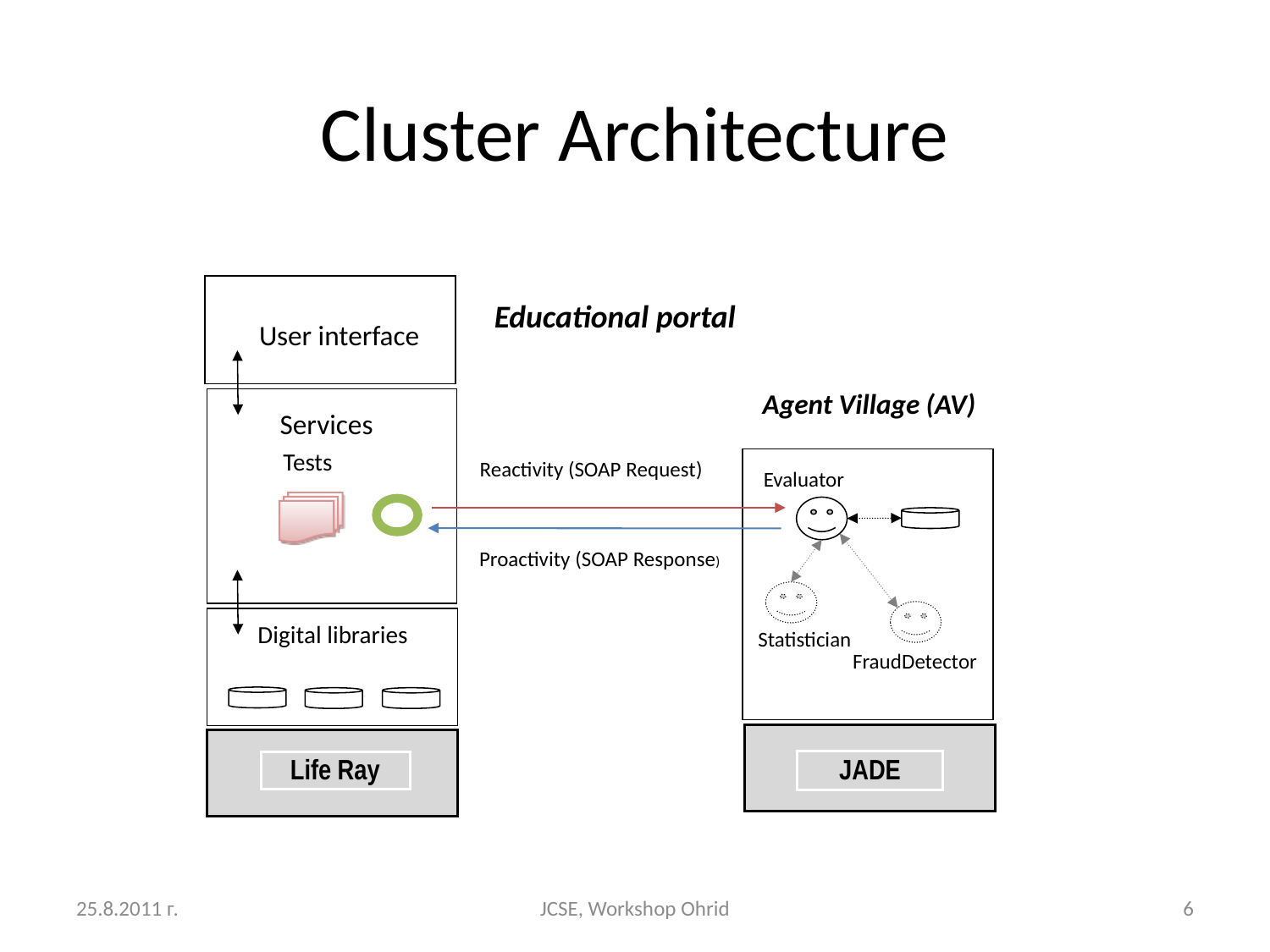

# Cluster Architecture

Educational portal
User interface
Agent Village (AV)

Evaluator

Statistician
FraudDetector

JADE

Services
Tests
Reactivity (SOAP Request)

Proactivity (SOAP Response)

Digital libraries

Life Ray
25.8.2011 г.
JCSE, Workshop Ohrid
6